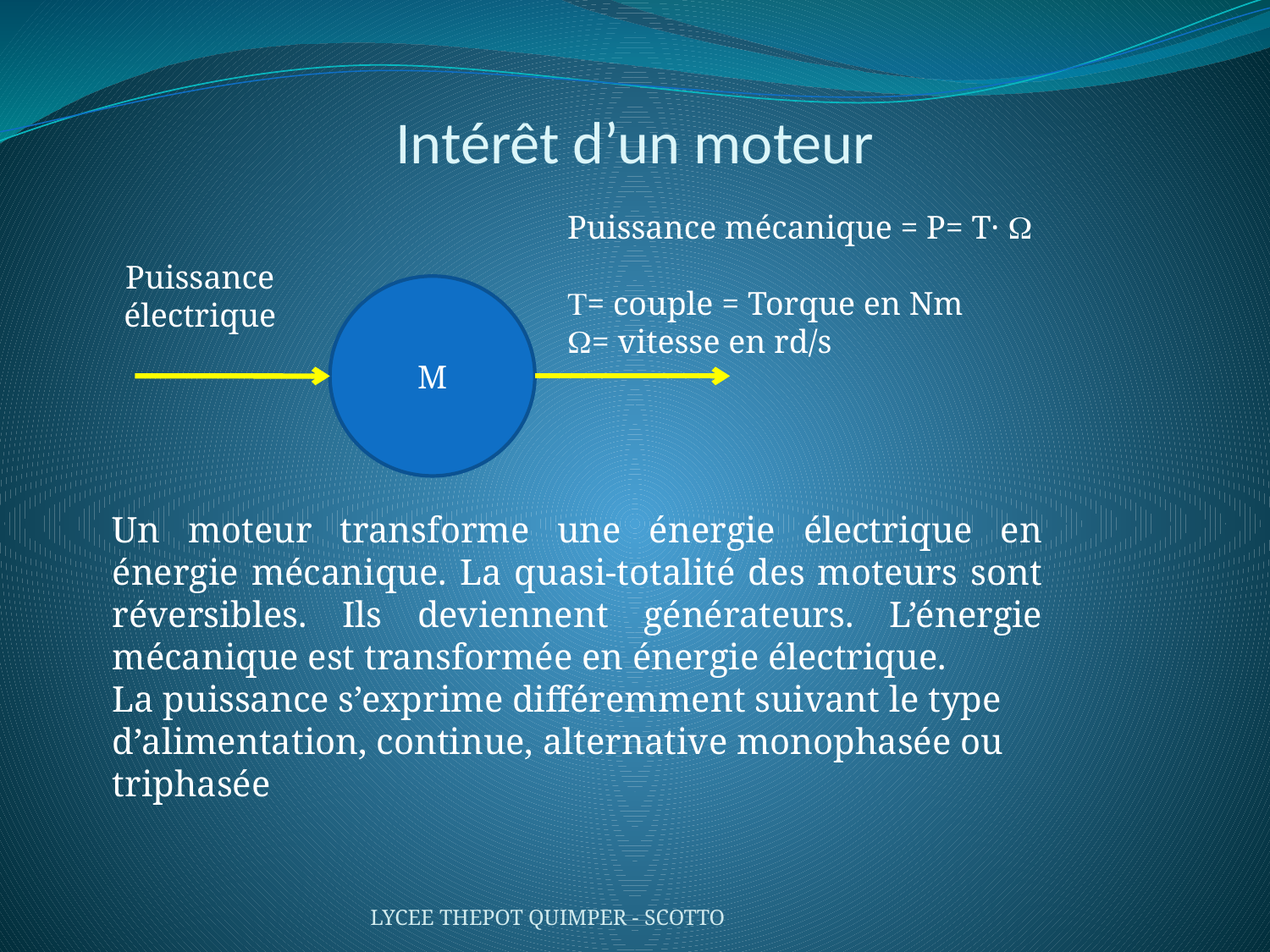

# Intérêt d’un moteur
Puissance mécanique = P= T· Ω

Τ= couple = Torque en Nm
Ω= vitesse en rd/s
Puissance électrique
M
Un moteur transforme une énergie électrique en énergie mécanique. La quasi-totalité des moteurs sont réversibles. Ils deviennent générateurs. L’énergie mécanique est transformée en énergie électrique.
La puissance s’exprime différemment suivant le type d’alimentation, continue, alternative monophasée ou triphasée
LYCEE THEPOT QUIMPER - SCOTTO